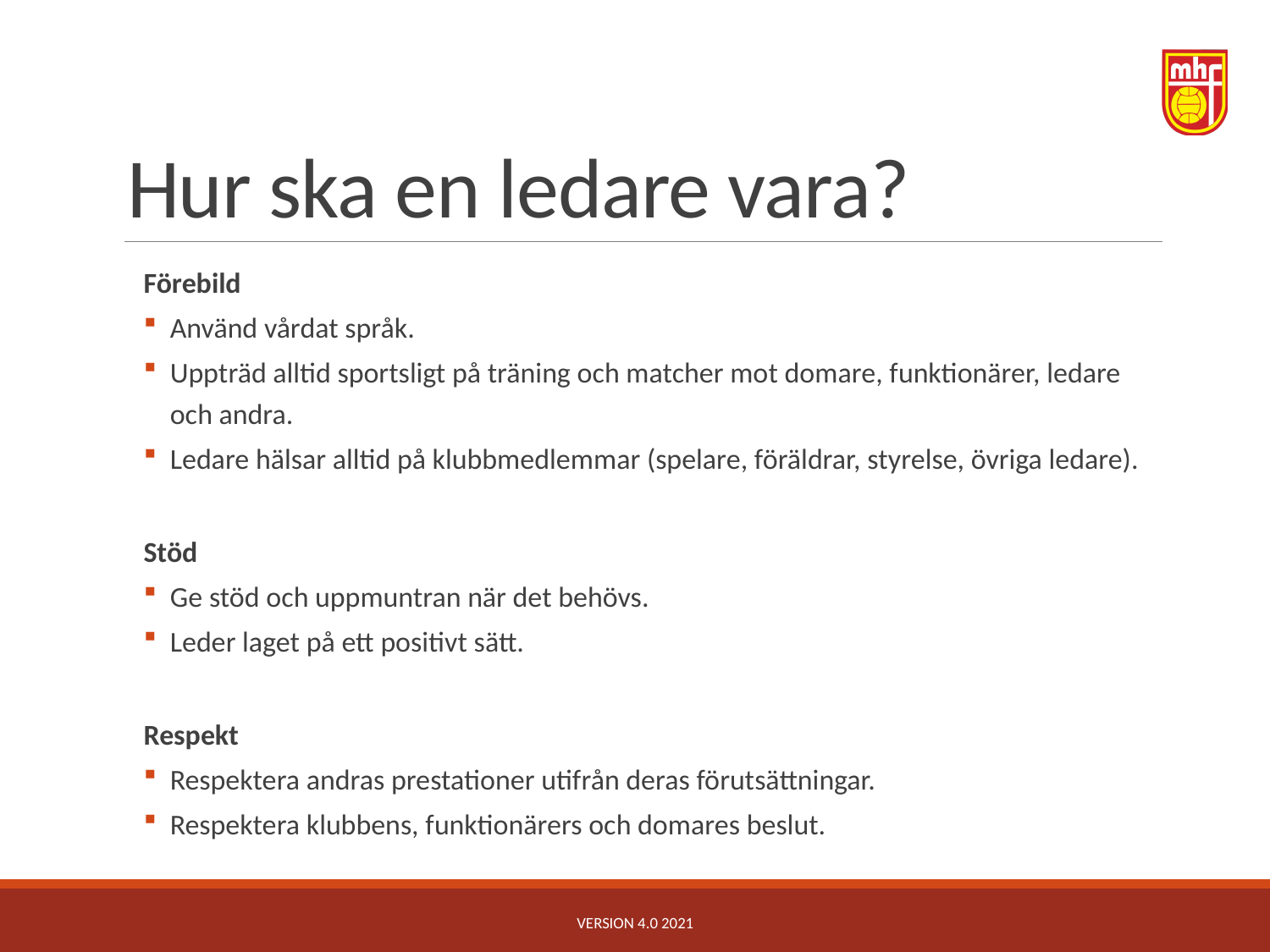

# Hur ska en ledare vara?
Förebild
Använd vårdat språk.
Uppträd alltid sportsligt på träning och matcher mot domare, funktionärer, ledare och andra.
Ledare hälsar alltid på klubbmedlemmar (spelare, föräldrar, styrelse, övriga ledare).

Stöd
Ge stöd och uppmuntran när det behövs.
Leder laget på ett positivt sätt.

Respekt
Respektera andras prestationer utifrån deras förutsättningar.
Respektera klubbens, funktionärers och domares beslut.

Version 4.0 2021